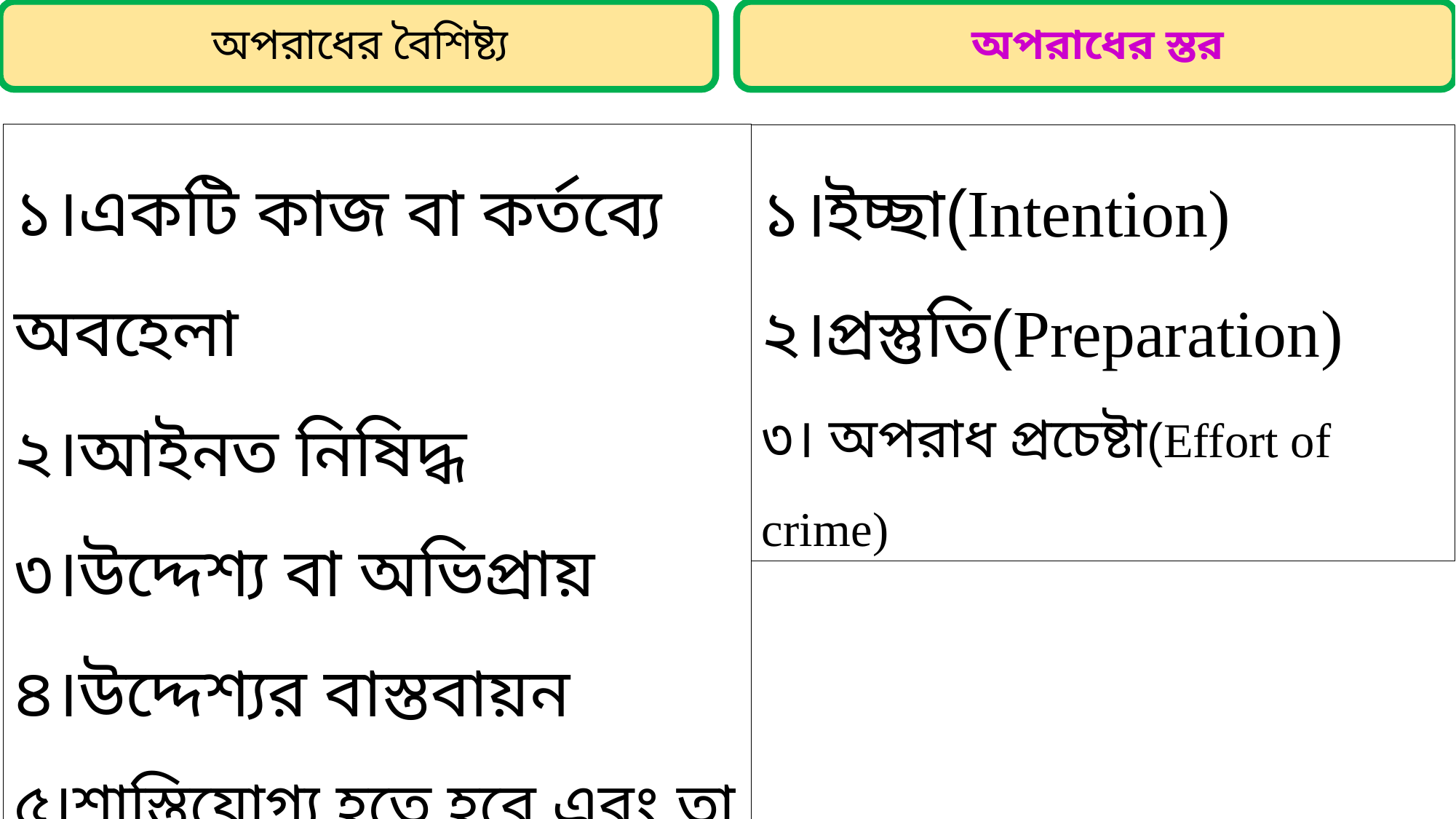

অপরাধের বৈশিষ্ট্য
অপরাধের স্তর
১।একটি কাজ বা কর্তব্যে অবহেলা
২।আইনত নিষিদ্ধ
৩।উদ্দেশ্য বা অভিপ্রায়
৪।উদ্দেশ্যর বাস্তবায়ন
৫।শাস্তিযোগ্য হতে হবে এবং তা আইনে উল্লেখ থাকতে হবে
১।ইচ্ছা(Intention)
২।প্রস্তুতি(Preparation)
৩। অপরাধ প্রচেষ্টা(Effort of crime)